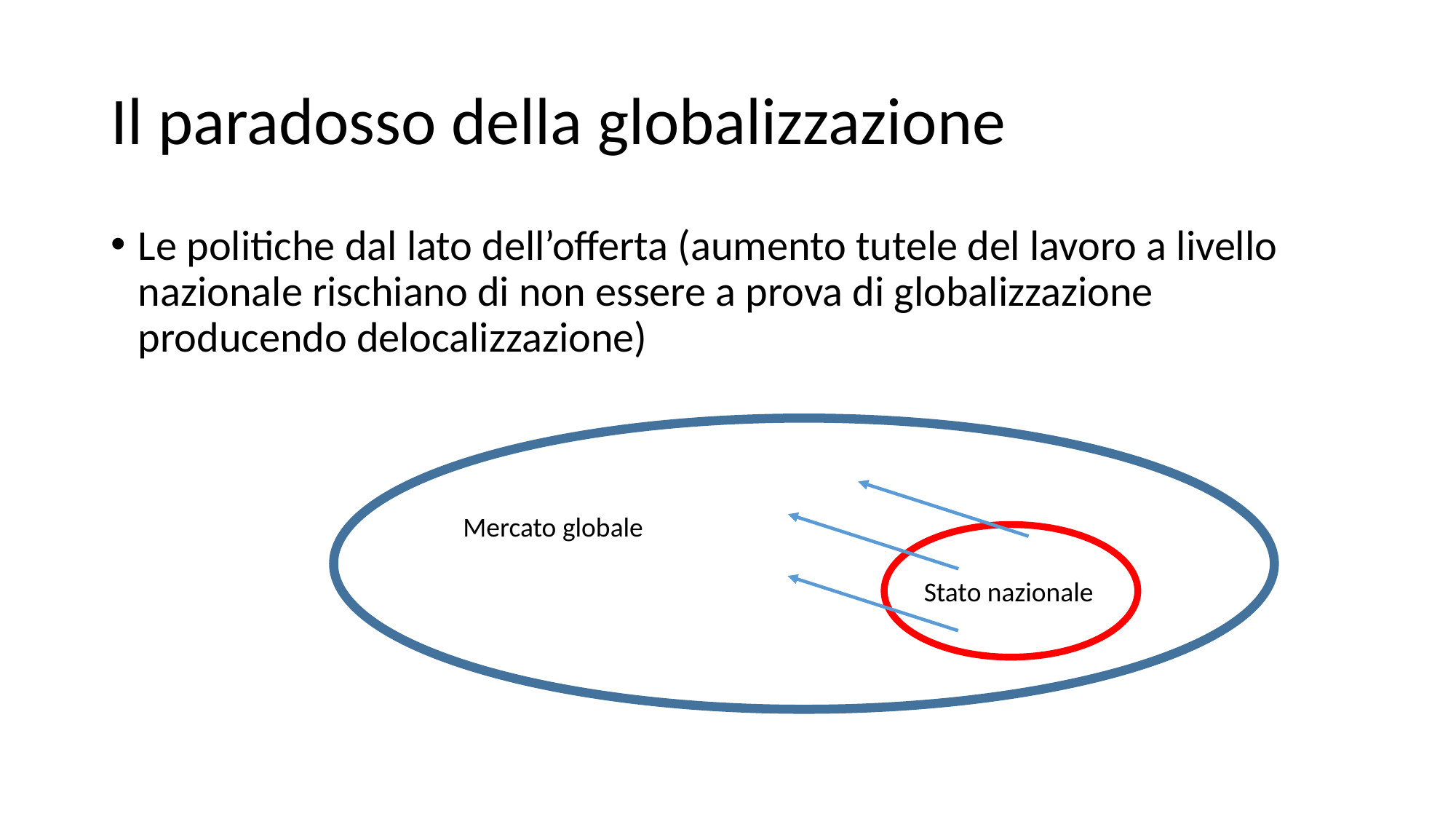

# Il paradosso della globalizzazione
Le politiche dal lato dell’offerta (aumento tutele del lavoro a livello nazionale rischiano di non essere a prova di globalizzazione producendo delocalizzazione)

Mercato globale

Stato nazionale